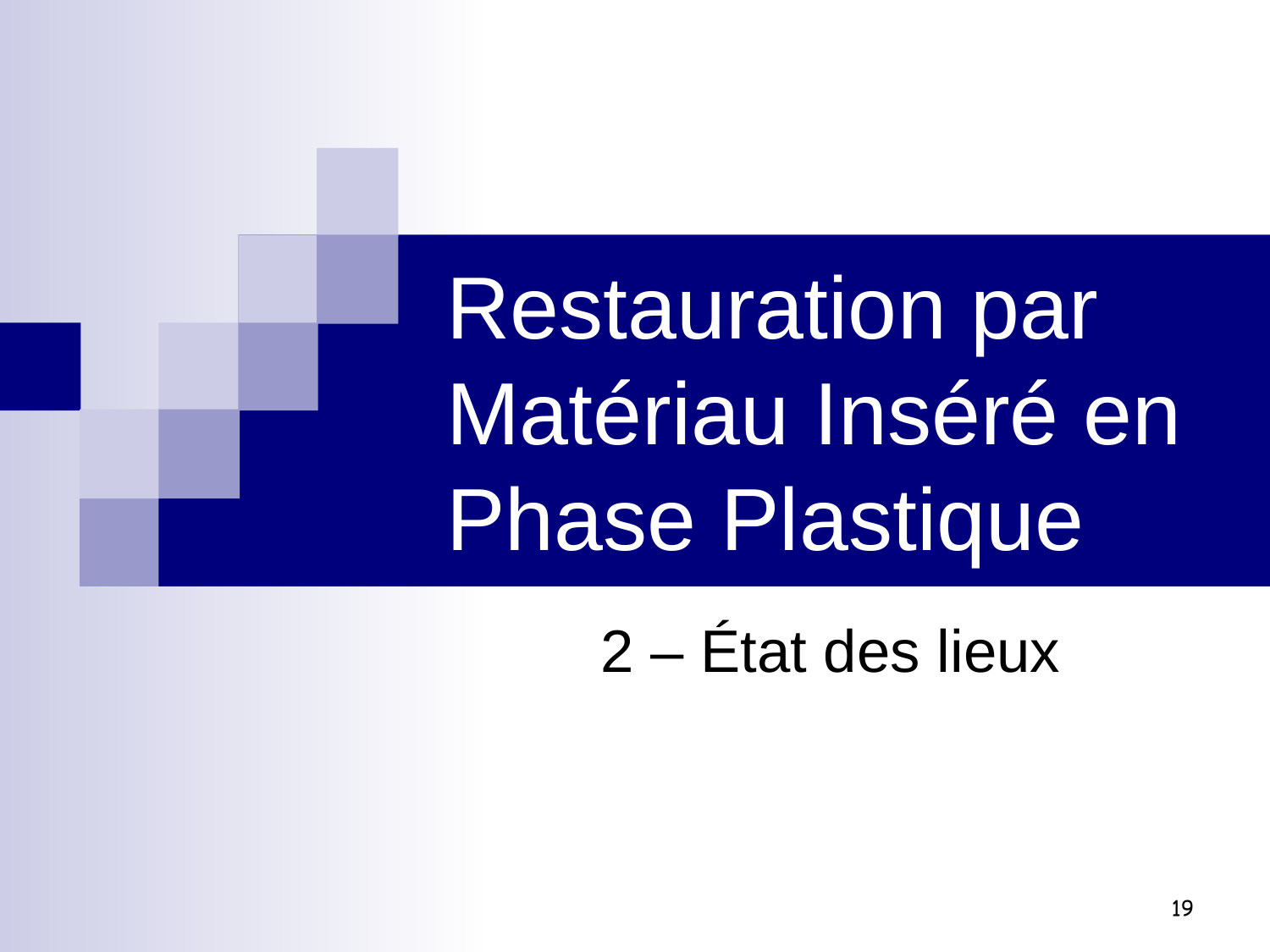

Restauration par Matériau Inséré en Phase Plastique
2 – État des lieux
19